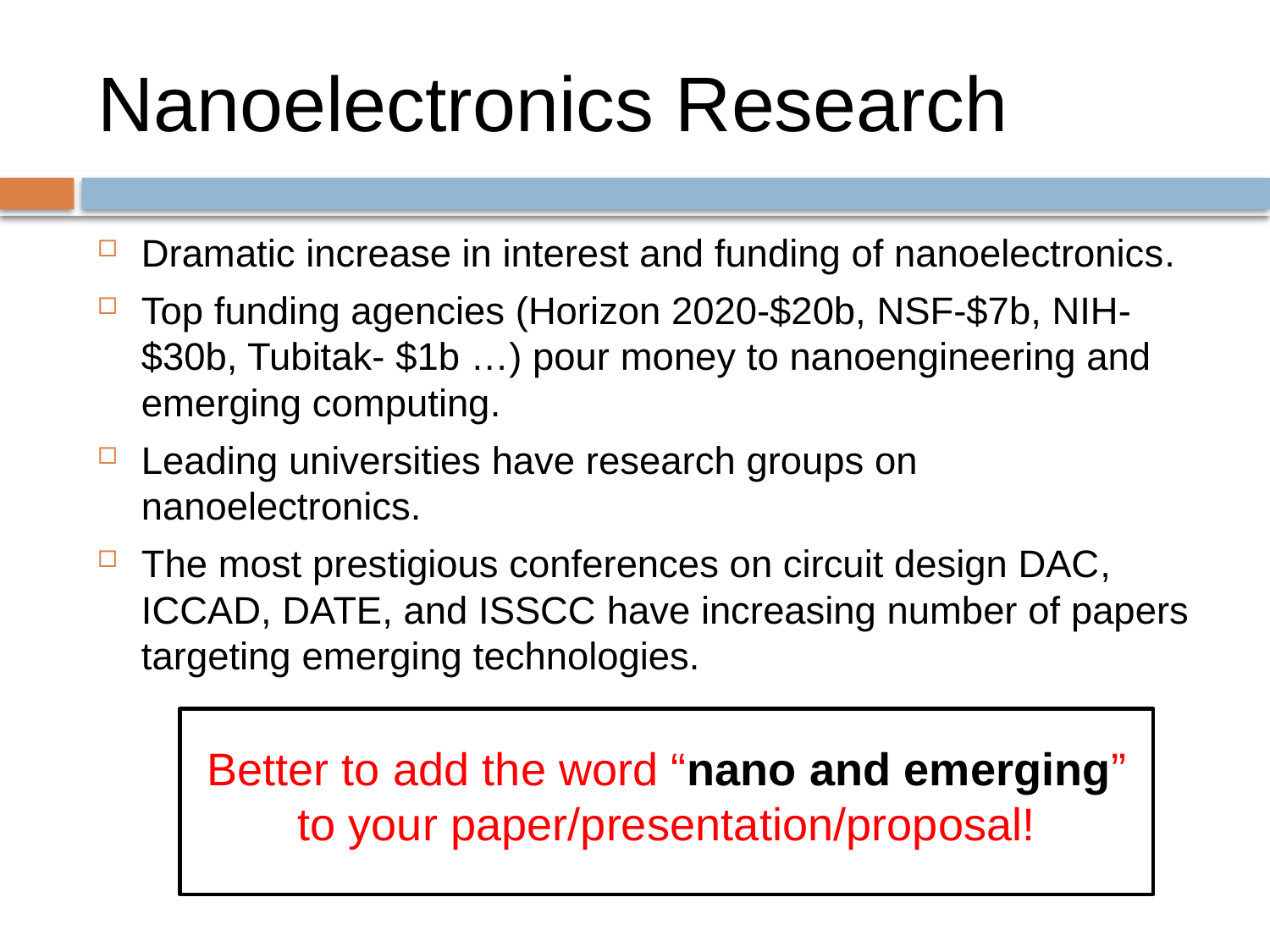

# Nanoelectronics Research
Dramatic increase in interest and funding of nanoelectronics.
Top funding agencies (Horizon 2020-$20b, NSF-$7b, NIH- $30b, Tubitak- $1b …) pour money to nanoengineering and emerging computing.
Leading universities have research groups on nanoelectronics.
The most prestigious conferences on circuit design DAC, ICCAD, DATE, and ISSCC have increasing number of papers targeting emerging technologies.

Better to add the word “nano and emerging” to your paper/presentation/proposal!